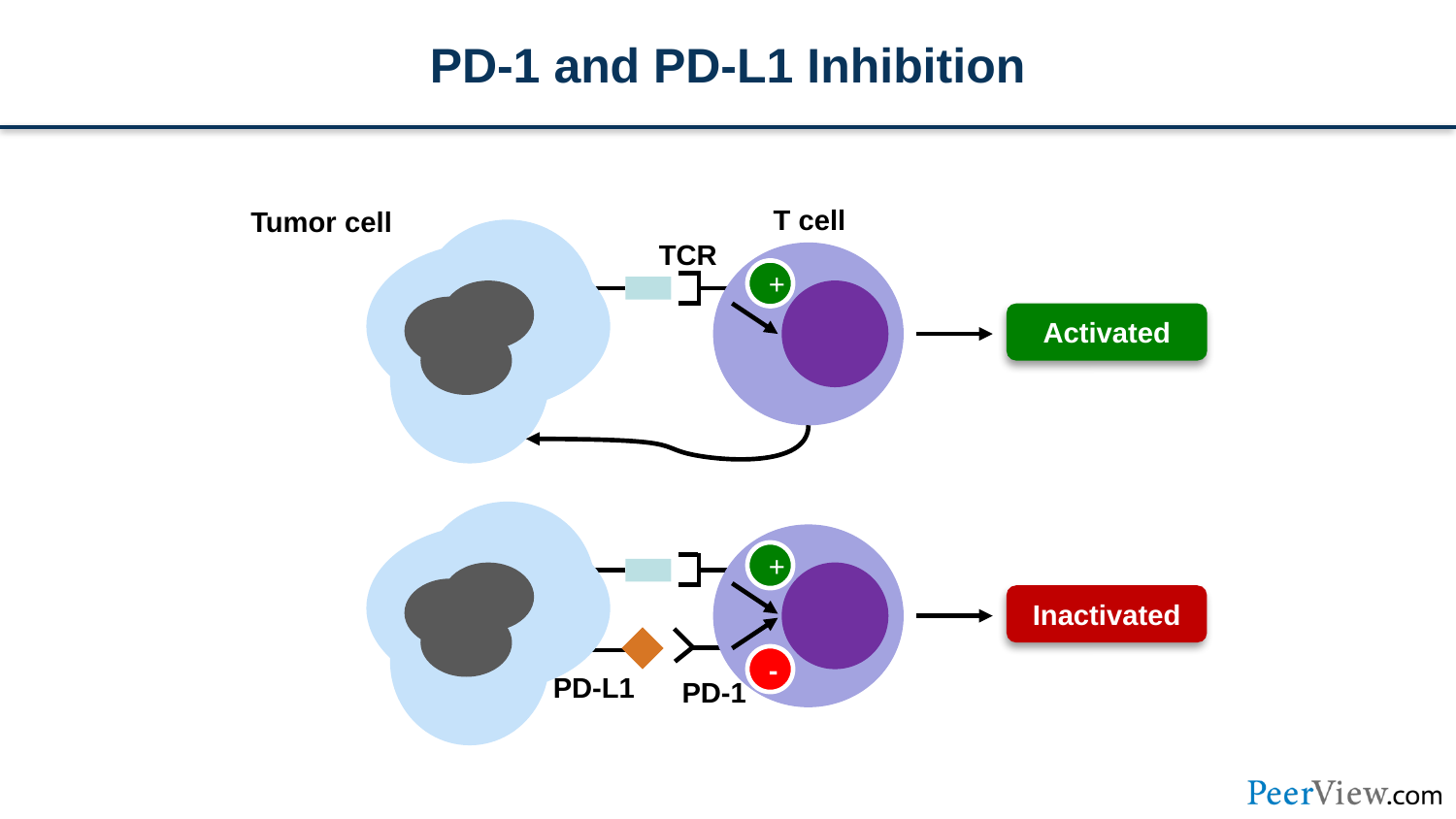

# PD-1 and PD-L1 Inhibition
T cell
Tumor cell

TCR

+
Activated

+

Inactivated

-
PD-L1
PD-1